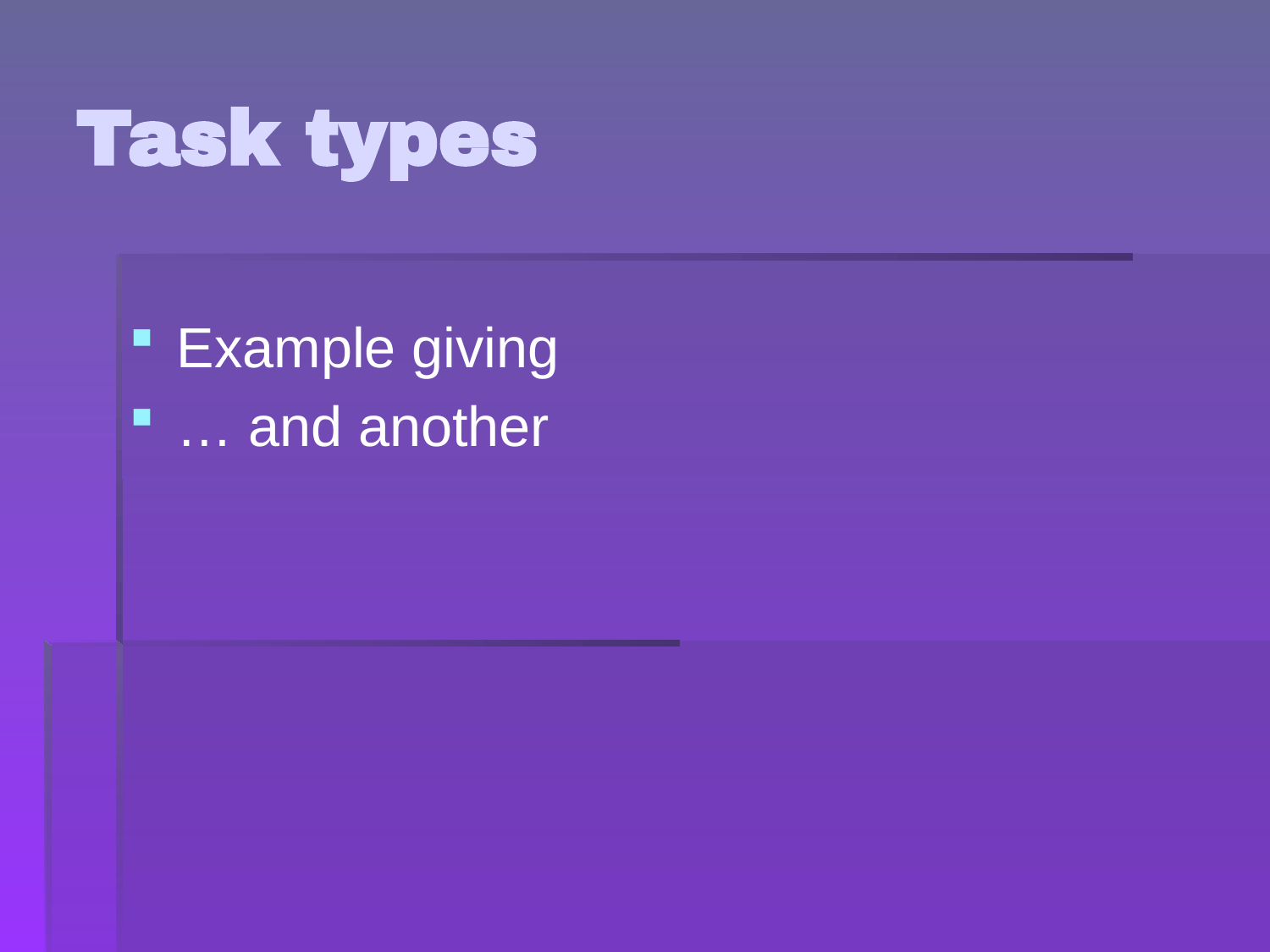

# Task types
Example giving
… and another